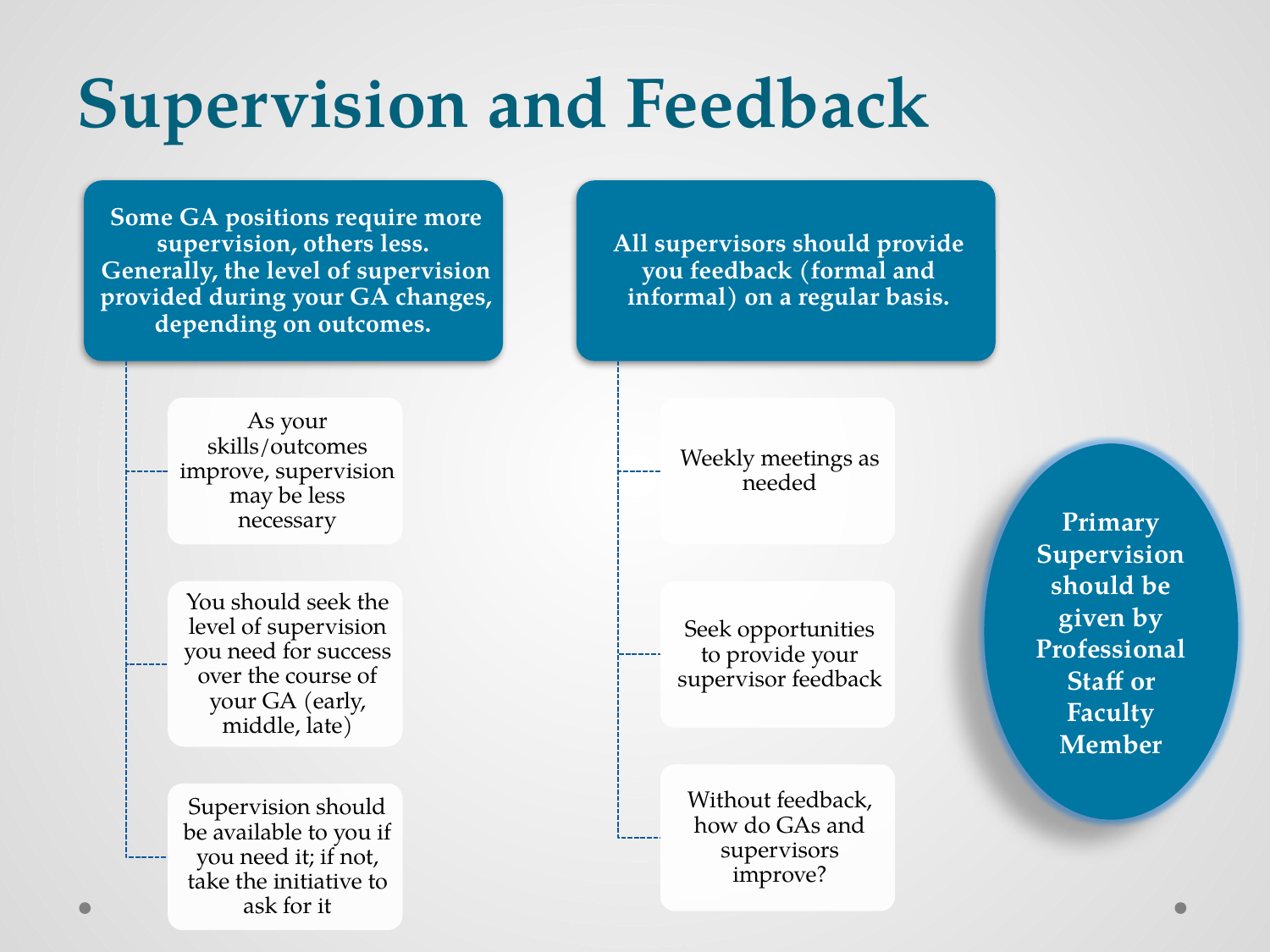

# Supervision and Feedback
Some GA positions require more supervision, others less.  Generally, the level of supervision provided during your GA changes, depending on outcomes.
As your skills/outcomes improve, supervision may be less necessary
You should seek the level of supervision you need for success over the course of your GA (early, middle, late)
Supervision should be available to you if you need it; if not, take the initiative to ask for it
All supervisors should provide you feedback (formal and informal) on a regular basis.
Weekly meetings as needed
Seek opportunities to provide your supervisor feedback
Without feedback, how do GAs and supervisors improve?
Primary Supervision should be given by Professional Staff or Faculty Member